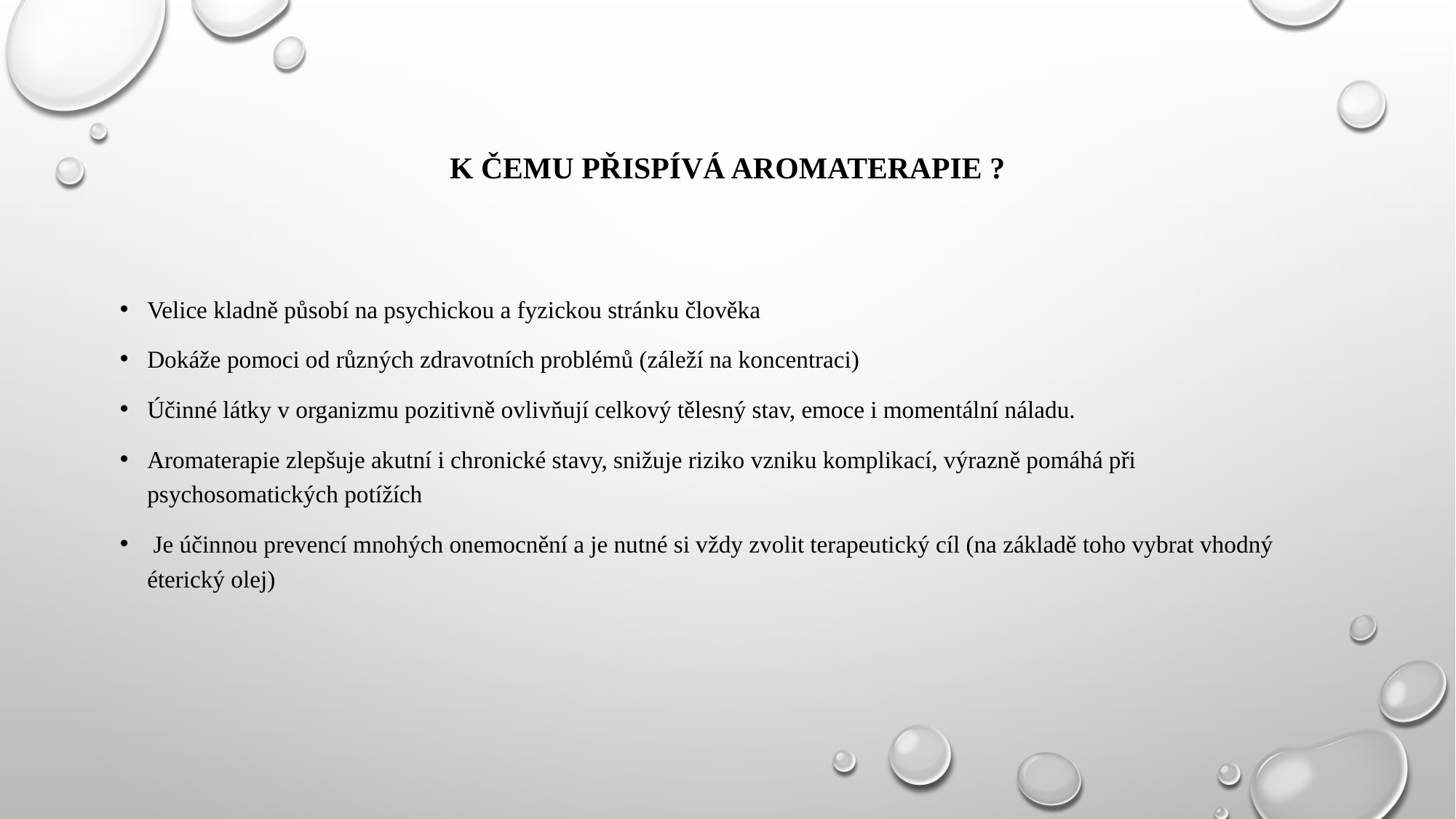

# K čemu přispívá aromaterapie ?
Velice kladně působí na psychickou a fyzickou stránku člověka
Dokáže pomoci od různých zdravotních problémů (záleží na koncentraci)
Účinné látky v organizmu pozitivně ovlivňují celkový tělesný stav, emoce i momentální náladu.
Aromaterapie zlepšuje akutní i chronické stavy, snižuje riziko vzniku komplikací, výrazně pomáhá při psychosomatických potížích
 Je účinnou prevencí mnohých onemocnění a je nutné si vždy zvolit terapeutický cíl (na základě toho vybrat vhodný éterický olej)